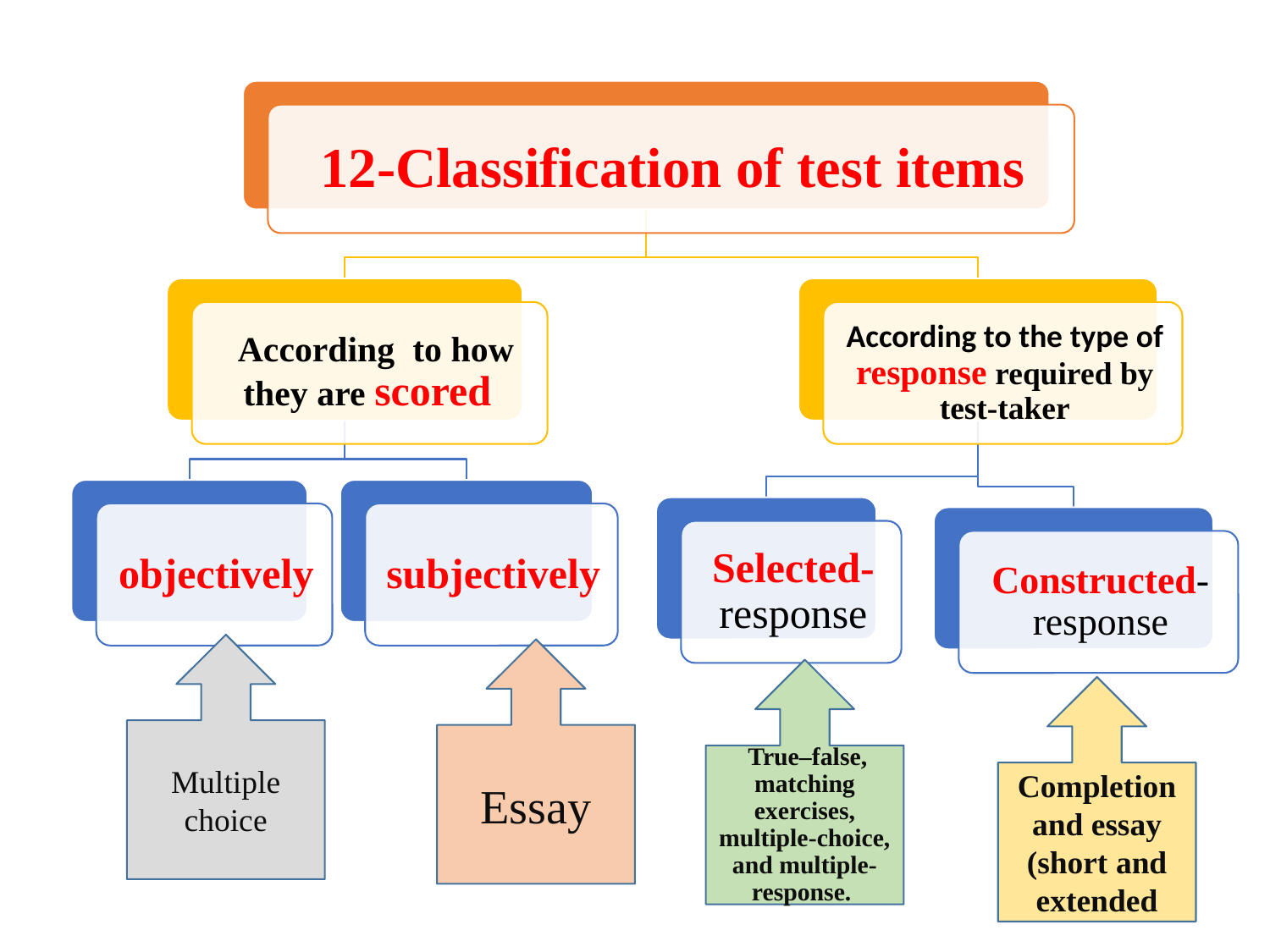

12-Classification of test items
 According  to how they are scored
objectively
subjectively
According to the type of response required by test-taker
Constructed-response
Selected-response
Multiple choice
Essay
 True–false, matching exercises, multiple-choice, and multiple- response.
Completion and essay (short and extended